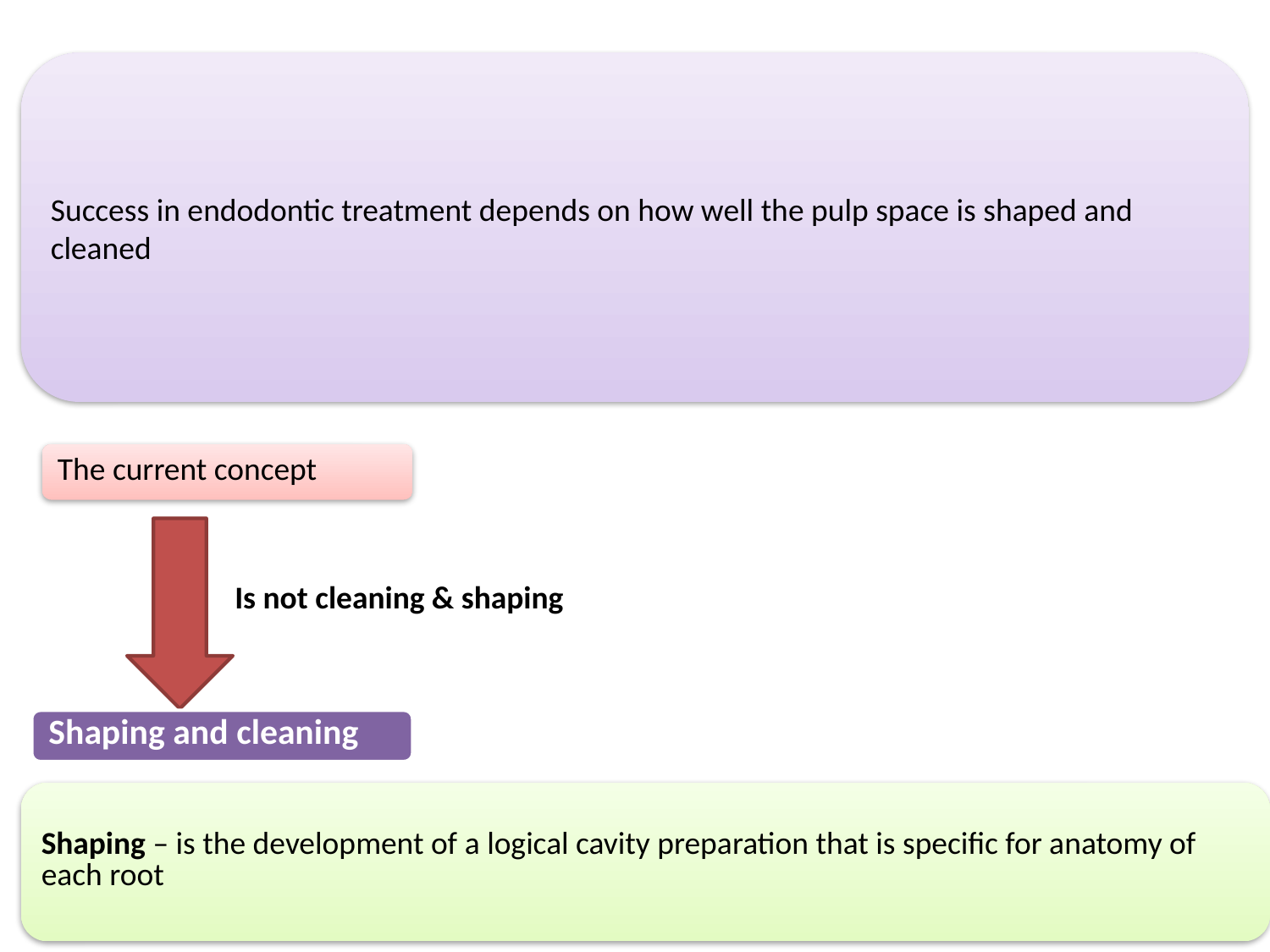

Success in endodontic treatment depends on how well the pulp space is shaped and cleaned
The current concept

Is not cleaning & shaping
Shaping and cleaning
Shaping – is the development of a logical cavity preparation that is specific for anatomy of each root